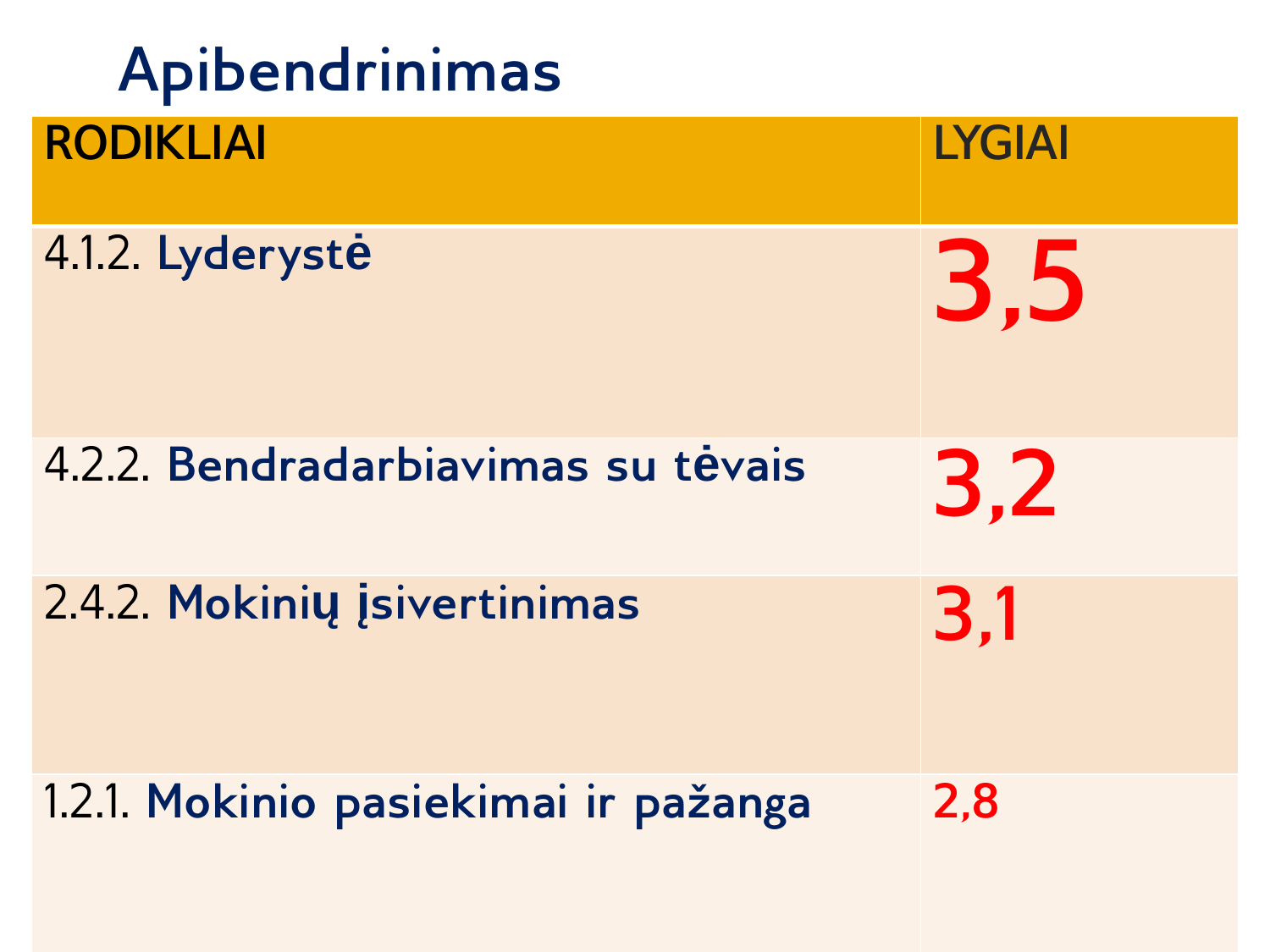

Apibendrinimas
| RODIKLIAI | LYGIAI |
| --- | --- |
| 4.1.2. Lyderystė | 3,5 |
| 4.2.2. Bendradarbiavimas su tėvais | 3,2 |
| 2.4.2. Mokinių įsivertinimas | 3,1 |
| 1.2.1. Mokinio pasiekimai ir pažanga | 2,8 |
#